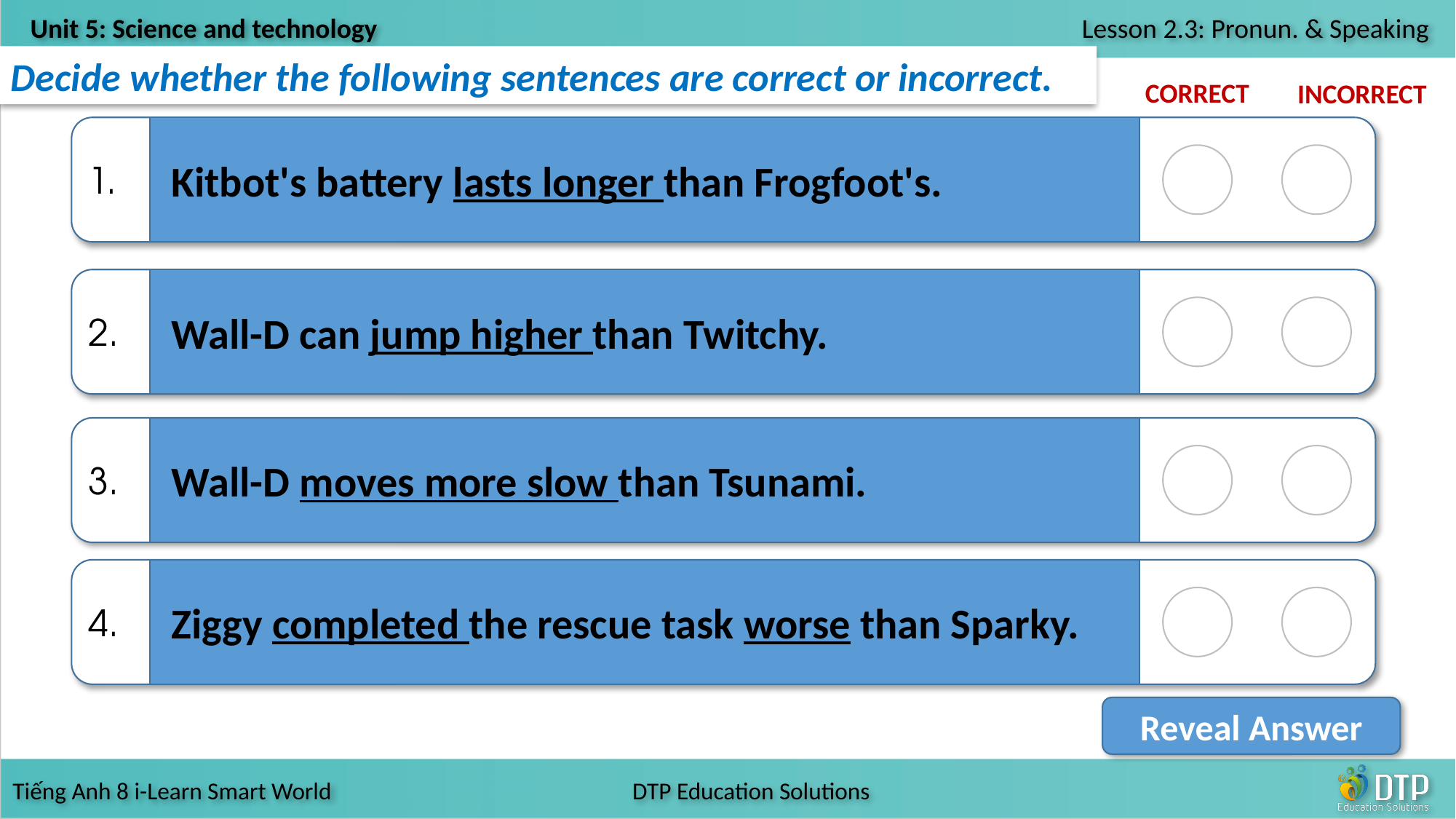

Decide whether the following sentences are correct or incorrect.
CORRECT
INCORRECT
1.
Kitbot's battery lasts longer than Frogfoot's.

2.
Wall-D can jump higher than Twitchy.

3.
Wall-D moves more slow than Tsunami.

4.
Ziggy completed the rescue task worse than Sparky.

Reveal Answer